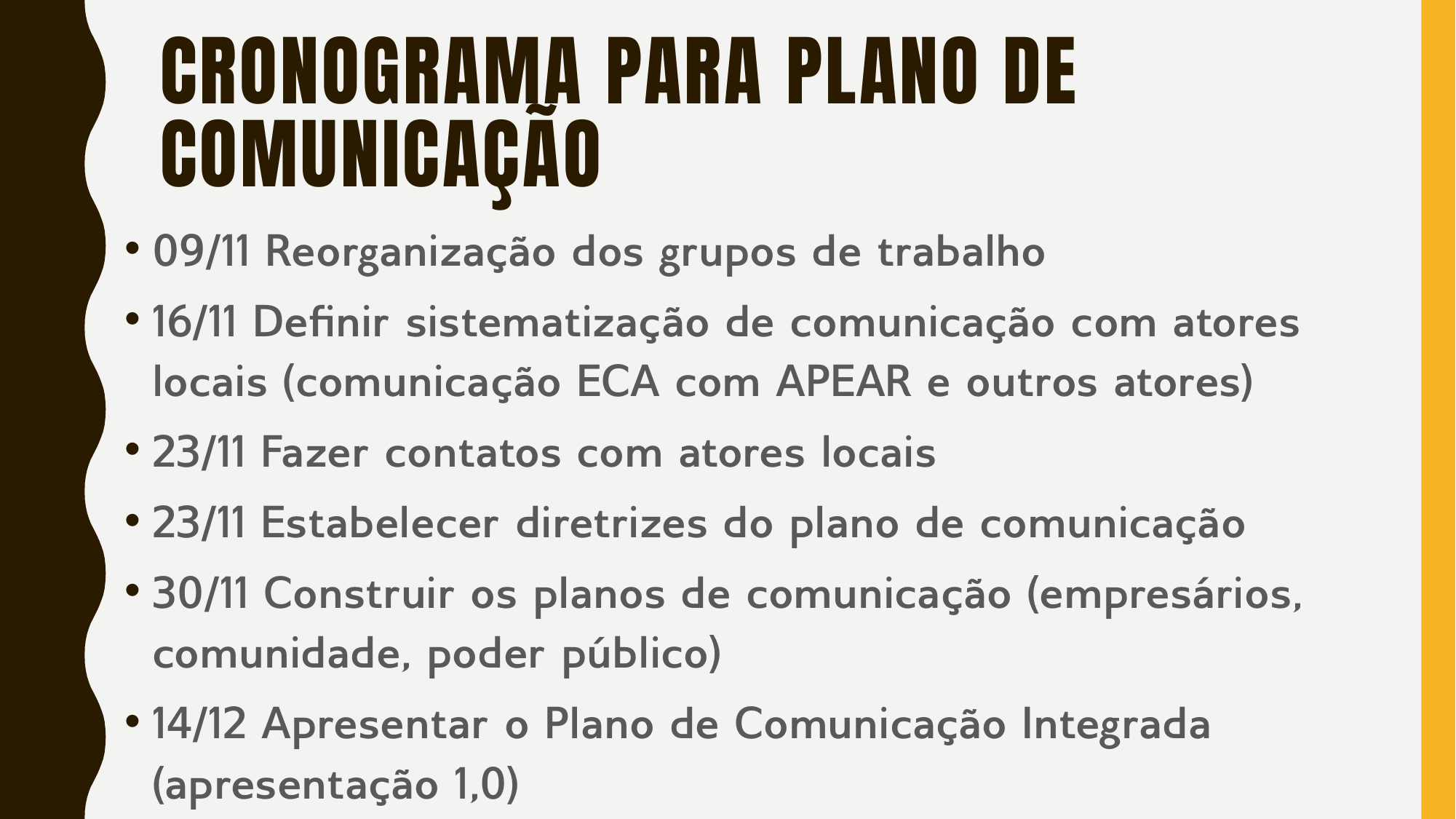

# Cronograma para Plano de Comunicação
09/11 Reorganização dos grupos de trabalho
16/11 Definir sistematização de comunicação com atores locais (comunicação ECA com APEAR e outros atores)
23/11 Fazer contatos com atores locais
23/11 Estabelecer diretrizes do plano de comunicação
30/11 Construir os planos de comunicação (empresários, comunidade, poder público)
14/12 Apresentar o Plano de Comunicação Integrada (apresentação 1,0)